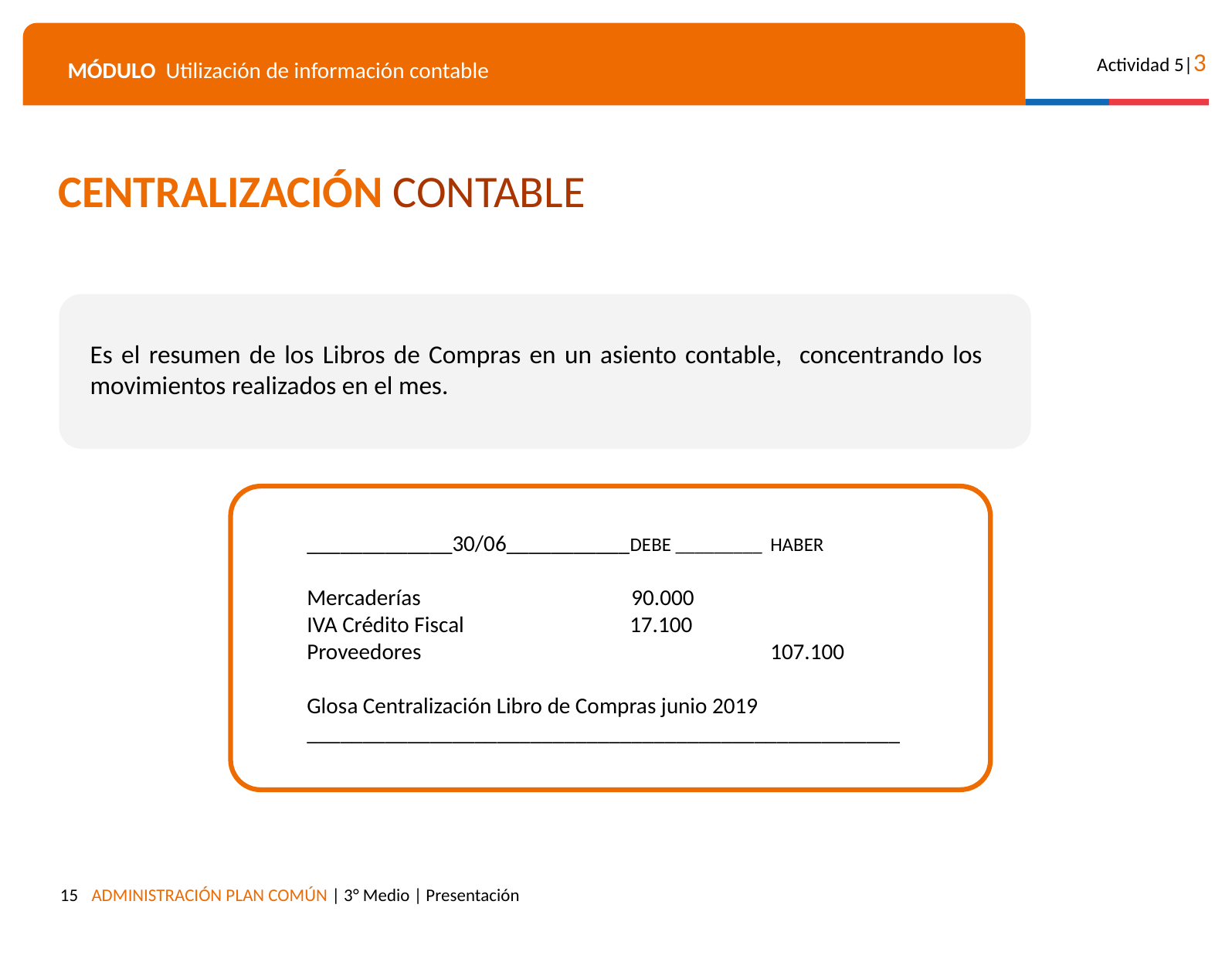

CENTRALIZACIÓN CONTABLE
Es el resumen de los Libros de Compras en un asiento contable,  concentrando los  movimientos realizados en el mes.

_____________30/06___________DEBE _________	HABER

Mercaderías                                          90.000
IVA Crédito Fiscal                                 17.100
Proveedores                                                  	107.100

Glosa Centralización Libro de Compras junio 2019
_____________________________________________________